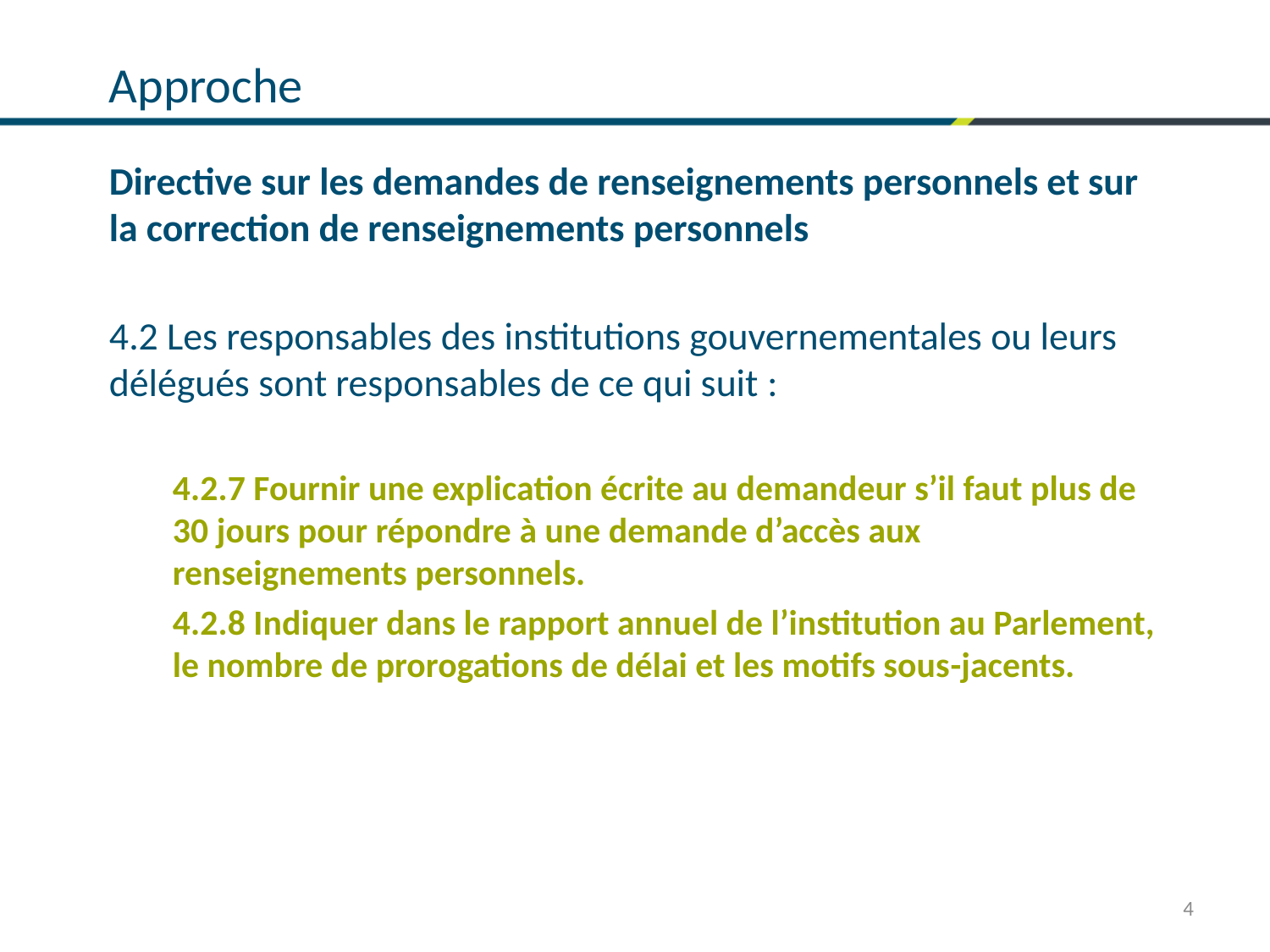

Approche

Directive sur les demandes de renseignements personnels et sur la correction de renseignements personnels

4.2 Les responsables des institutions gouvernementales ou leurs délégués sont responsables de ce qui suit :

4.2.7 Fournir une explication écrite au demandeur s’il faut plus de 30 jours pour répondre à une demande d’accès aux renseignements personnels.
4.2.8 Indiquer dans le rapport annuel de l’institution au Parlement, le nombre de prorogations de délai et les motifs sous­-jacents.
4